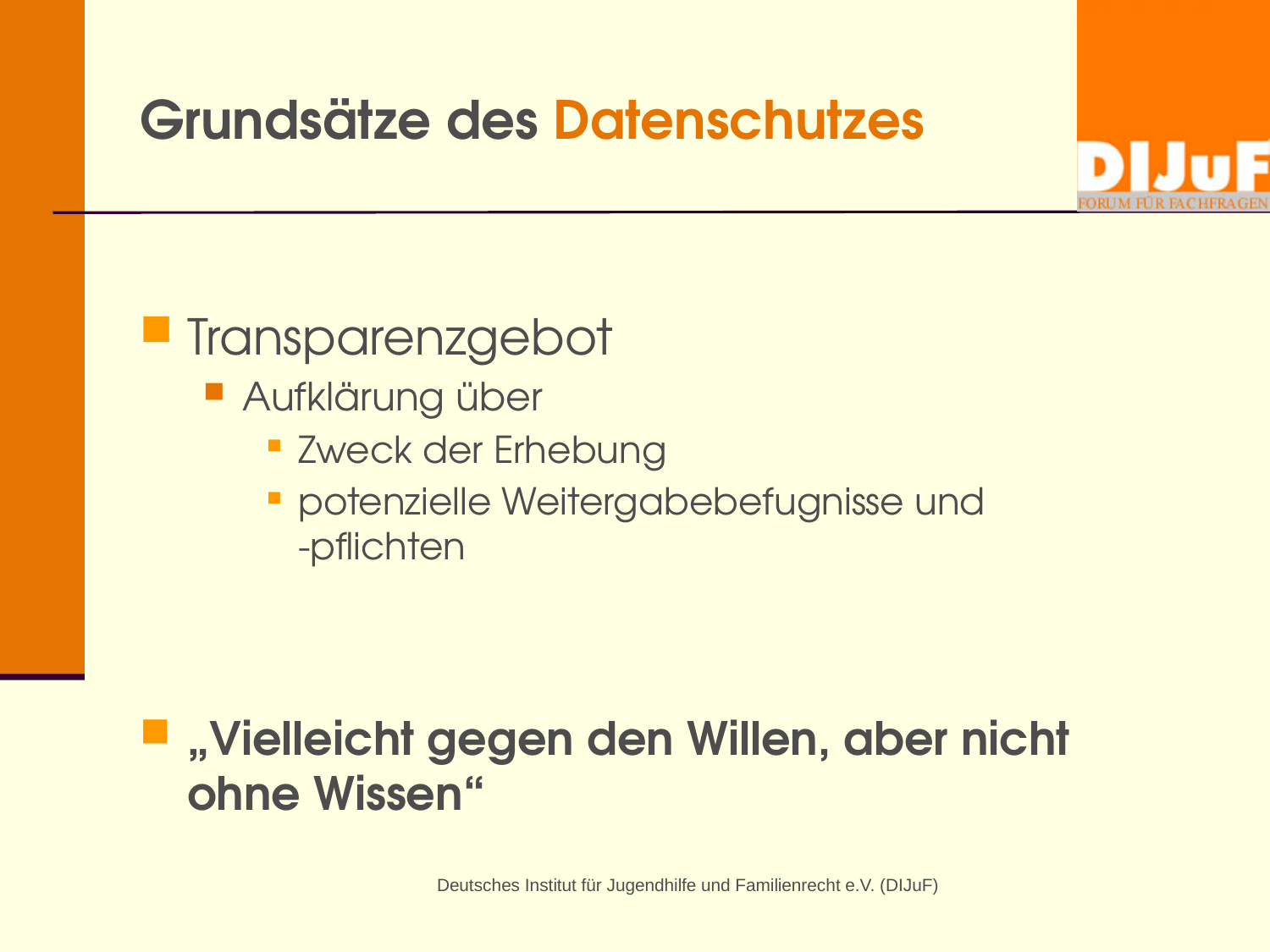

# Grundsätze des Datenschutzes

Transparenzgebot
Aufklärung über
Zweck der Erhebung
potenzielle Weitergabebefugnisse und
-pflichten

„Vielleicht gegen den Willen, aber nicht ohne Wissen“
Deutsches Institut für Jugendhilfe und Familienrecht e.V. (DIJuF)